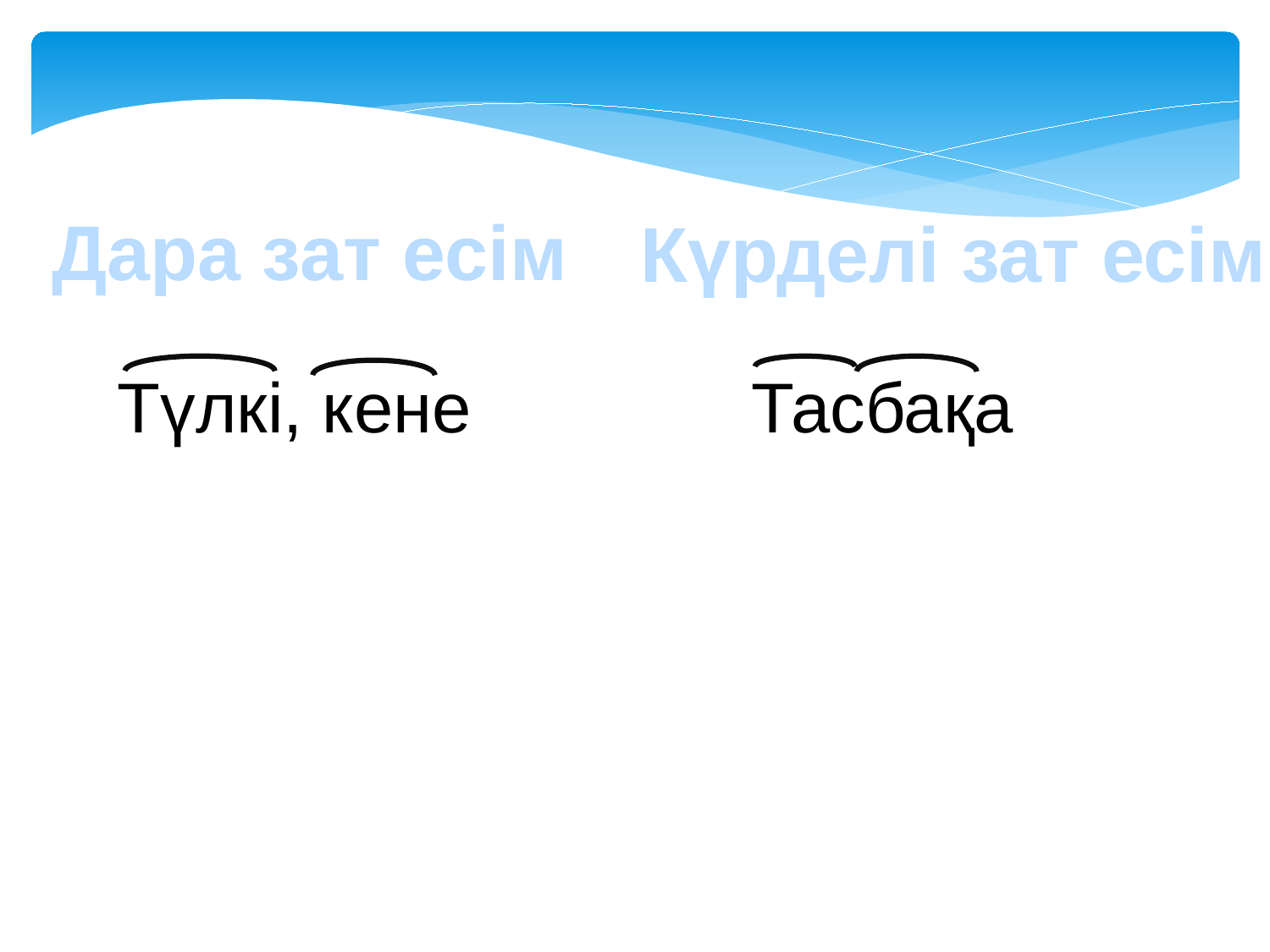

Дара зат есім
Күрделі зат есім
Түлкі, кене

Тасбақа